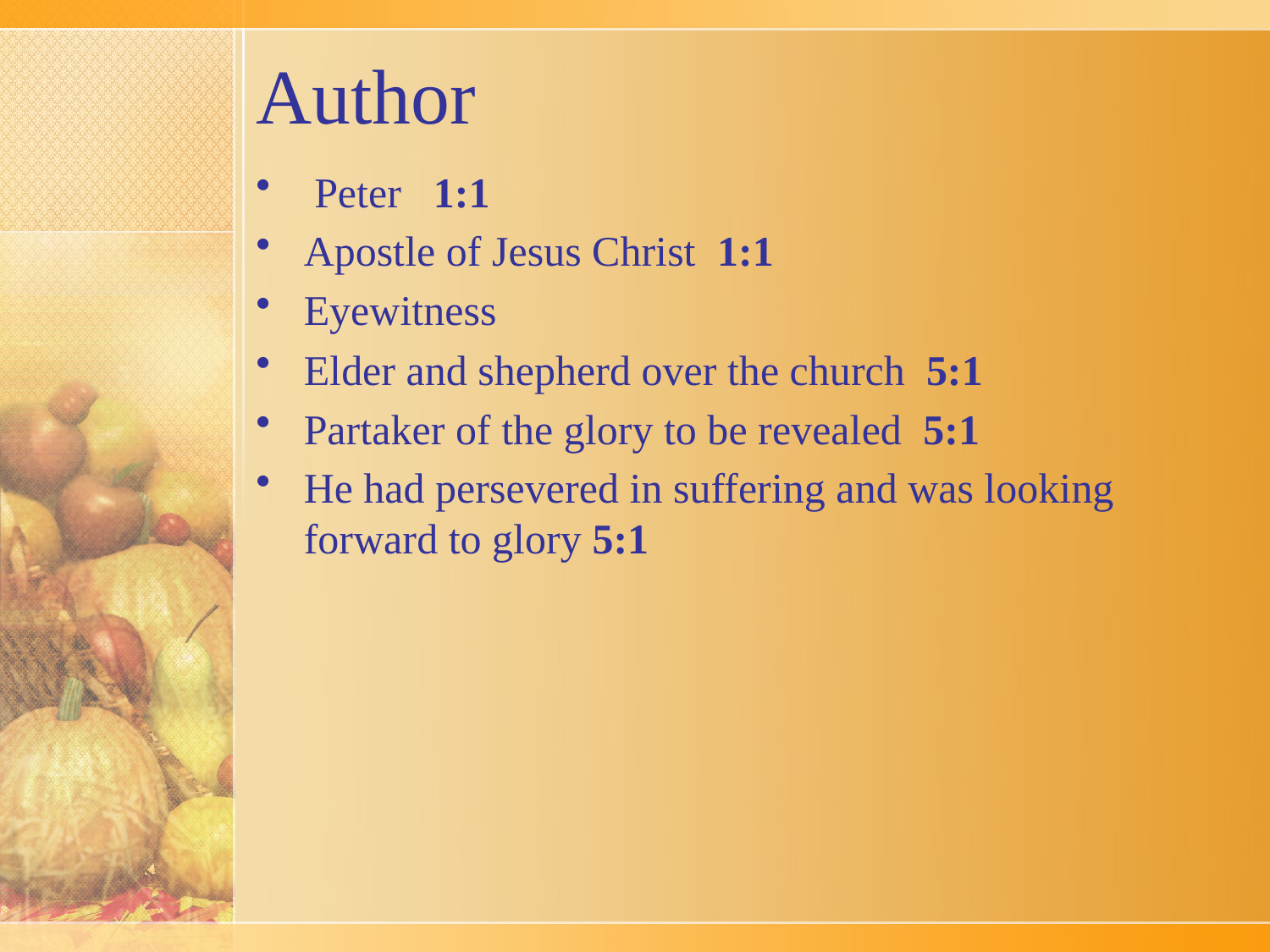

# Author
 Peter   1:1
Apostle of Jesus Christ  1:1
Eyewitness
Elder and shepherd over the church  5:1
Partaker of the glory to be revealed  5:1
He had persevered in suffering and was looking forward to glory 5:1